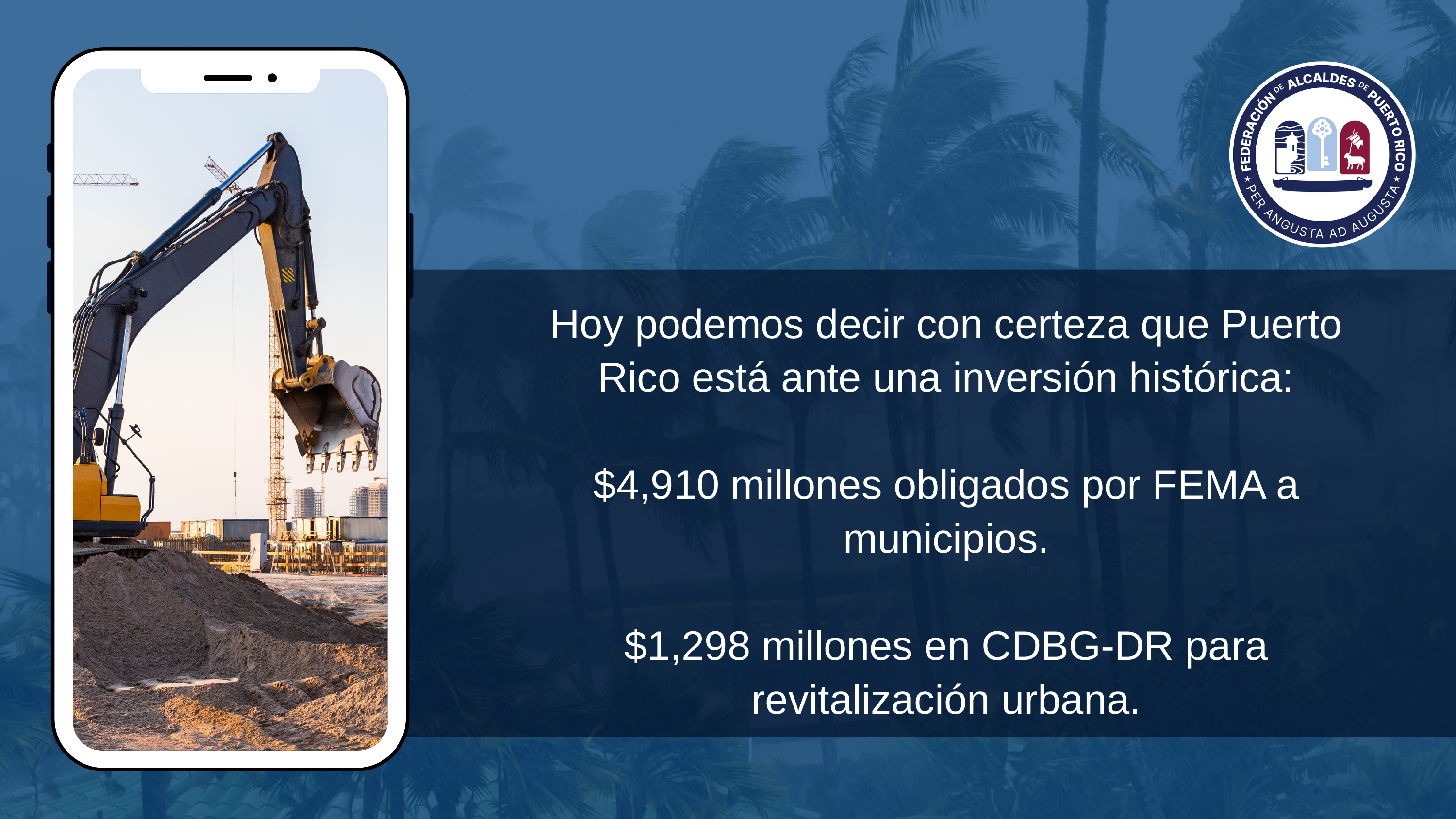

Hoy podemos decir con certeza que Puerto Rico está ante una inversión histórica:

$4,910 millones obligados por FEMA a municipios.

$1,298 millones en CDBG-DR para revitalización urbana.